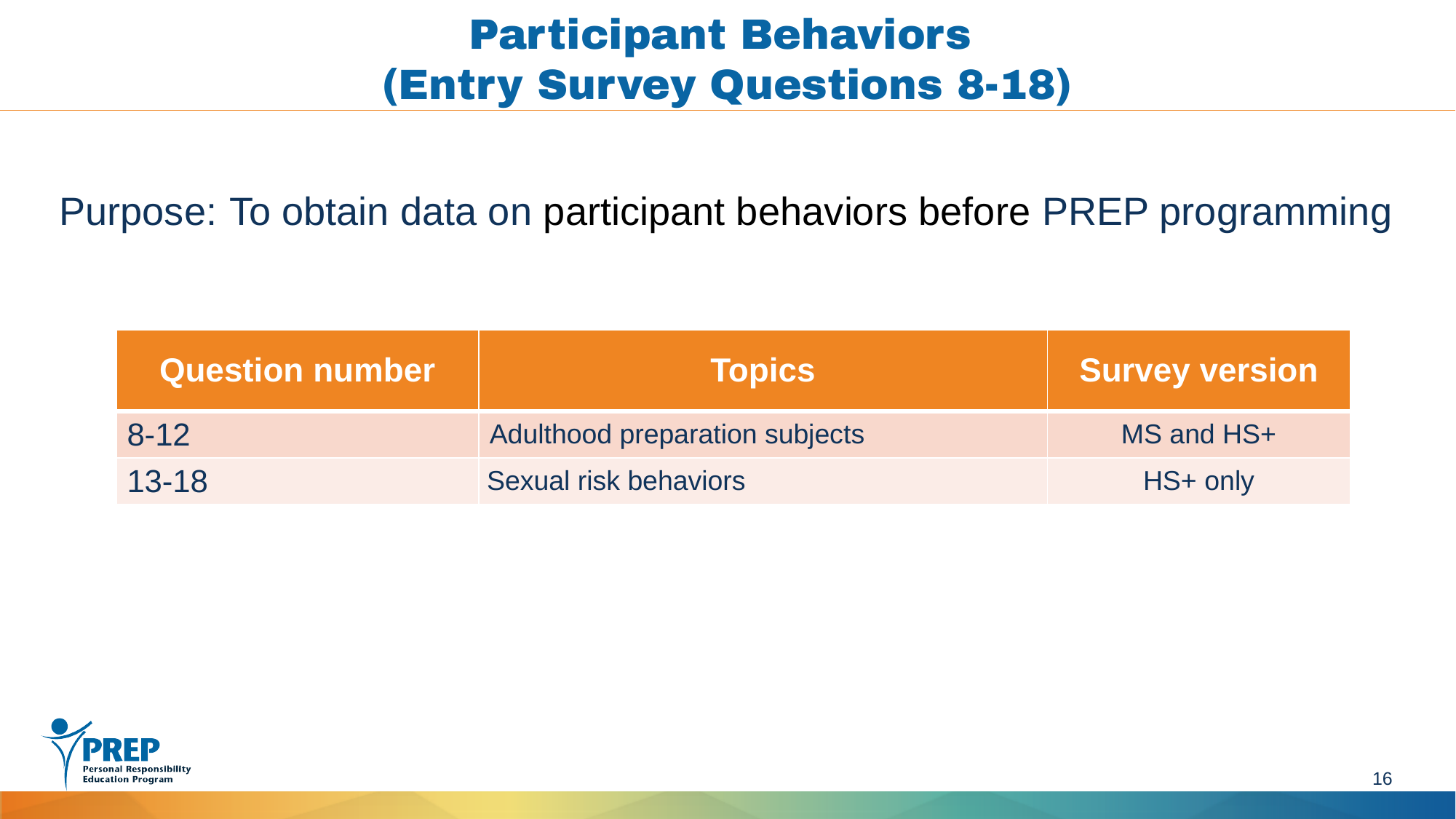

# Participant Behaviors (Entry Survey Questions 8-18)
Purpose: To obtain data on participant behaviors before PREP programming

| Question number | Topics | Survey version |
| --- | --- | --- |
| 8-12 | Adulthood preparation subjects | MS and HS+ |
| 13-18 | Sexual risk behaviors | HS+ only |